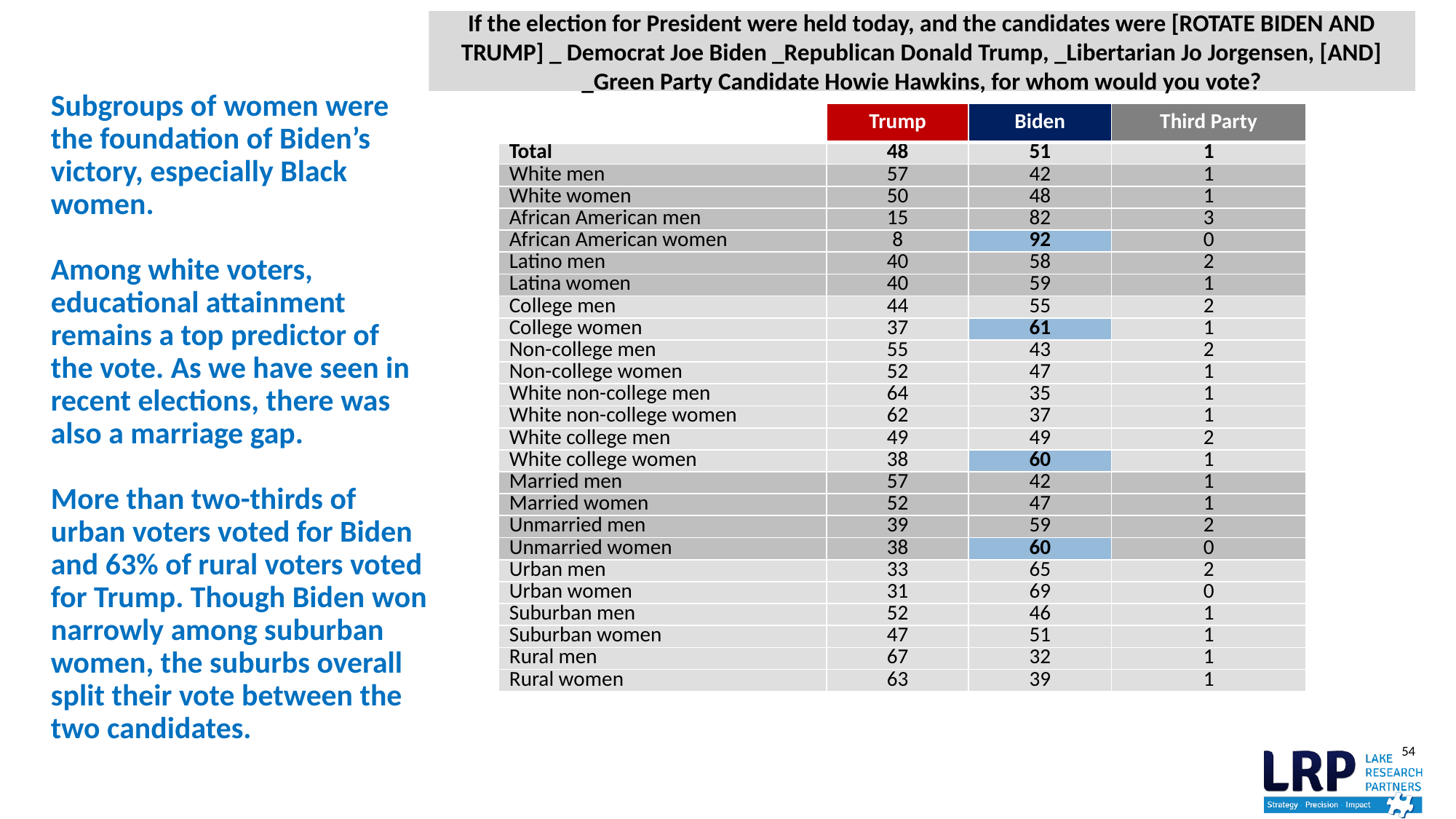

If the election for President were held today, and the candidates were [ROTATE BIDEN AND TRUMP] _ Democrat Joe Biden _Republican Donald Trump, _Libertarian Jo Jorgensen, [AND] _Green Party Candidate Howie Hawkins, for whom would you vote?
# Subgroups of women were the foundation of Biden’s victory, especially Black women. Among white voters, educational attainment remains a top predictor of the vote. As we have seen in recent elections, there was also a marriage gap. More than two-thirds of urban voters voted for Biden and 63% of rural voters voted for Trump. Though Biden won narrowly among suburban women, the suburbs overall split their vote between the two candidates.
|  | Trump | Biden | Third Party |
| --- | --- | --- | --- |
| Total | 48 | 51 | 1 |
| White men | 57 | 42 | 1 |
| White women | 50 | 48 | 1 |
| African American men | 15 | 82 | 3 |
| African American women | 8 | 92 | 0 |
| Latino men | 40 | 58 | 2 |
| Latina women | 40 | 59 | 1 |
| College men | 44 | 55 | 2 |
| College women | 37 | 61 | 1 |
| Non-college men | 55 | 43 | 2 |
| Non-college women | 52 | 47 | 1 |
| White non-college men | 64 | 35 | 1 |
| White non-college women | 62 | 37 | 1 |
| White college men | 49 | 49 | 2 |
| White college women | 38 | 60 | 1 |
| Married men | 57 | 42 | 1 |
| Married women | 52 | 47 | 1 |
| Unmarried men | 39 | 59 | 2 |
| Unmarried women | 38 | 60 | 0 |
| Urban men | 33 | 65 | 2 |
| Urban women | 31 | 69 | 0 |
| Suburban men | 52 | 46 | 1 |
| Suburban women | 47 | 51 | 1 |
| Rural men | 67 | 32 | 1 |
| Rural women | 63 | 39 | 1 |